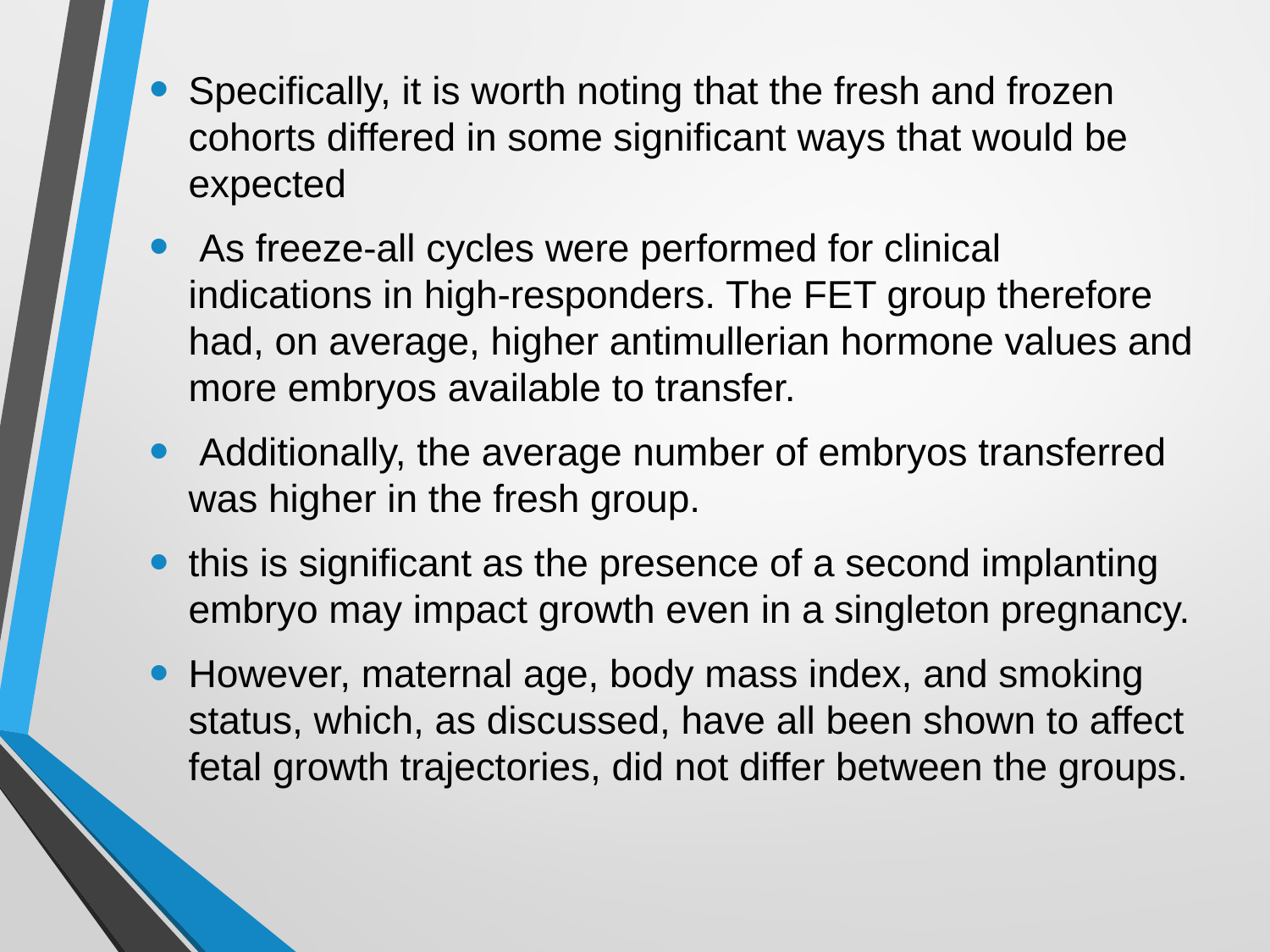

Specifically, it is worth noting that the fresh and frozen cohorts differed in some significant ways that would be expected
 As freeze-all cycles were performed for clinical indications in high-responders. The FET group therefore had, on average, higher antimullerian hormone values and more embryos available to transfer.
 Additionally, the average number of embryos transferred was higher in the fresh group.
this is significant as the presence of a second implanting embryo may impact growth even in a singleton pregnancy.
However, maternal age, body mass index, and smoking status, which, as discussed, have all been shown to affect fetal growth trajectories, did not differ between the groups.